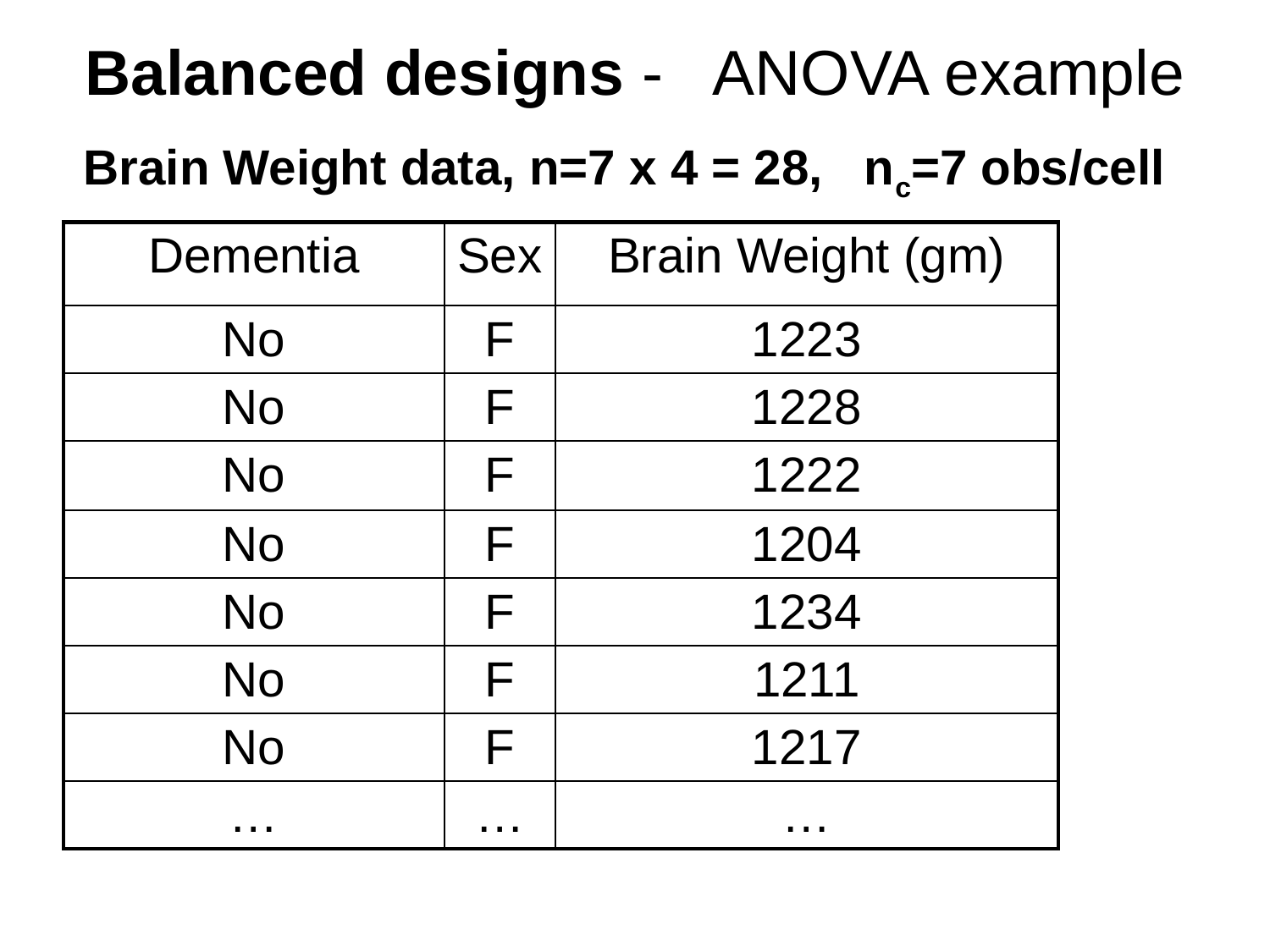

# Balanced designs -   ANOVA example Brain Weight data, n=7 x 4 = 28,   nc=7 obs/cell
| Dementia | Sex | Brain Weight (gm) |
| --- | --- | --- |
| No | F | 1223 |
| No | F | 1228 |
| No | F | 1222 |
| No | F | 1204 |
| No | F | 1234 |
| No | F | 1211 |
| No | F | 1217 |
| … | … | … |